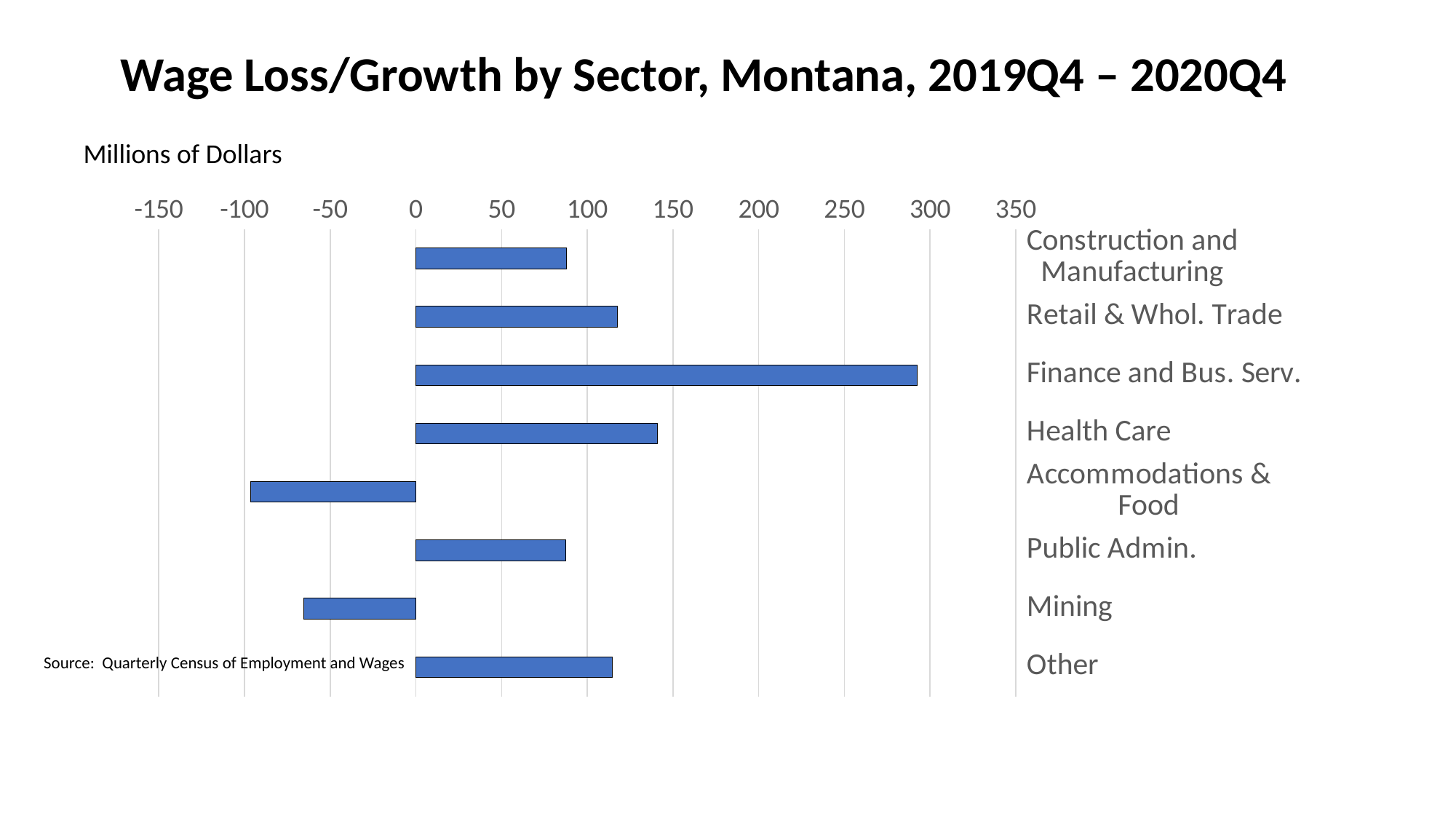

# Wage Loss/Growth by Sector, Montana, 2019Q4 – 2020Q4
Millions of Dollars

### Chart

| Category | Series 1 |
|---|---|
| Construction and Manufacturing | 87.76392540609561 |
| Retail & Whol. Trade | 117.41840183255135 |
| Finance and Bus. Serv. | 292.43925979498033 |
| Health Care | 140.9164237905411 |
| Accommodations & Food | -96.38379764050569 |
| Public Admin. | 87.45794896905932 |
| Mining | -65.41781479731787 |
| Other | 114.47167207317909 |
Source:  Quarterly Census of Employment and Wages